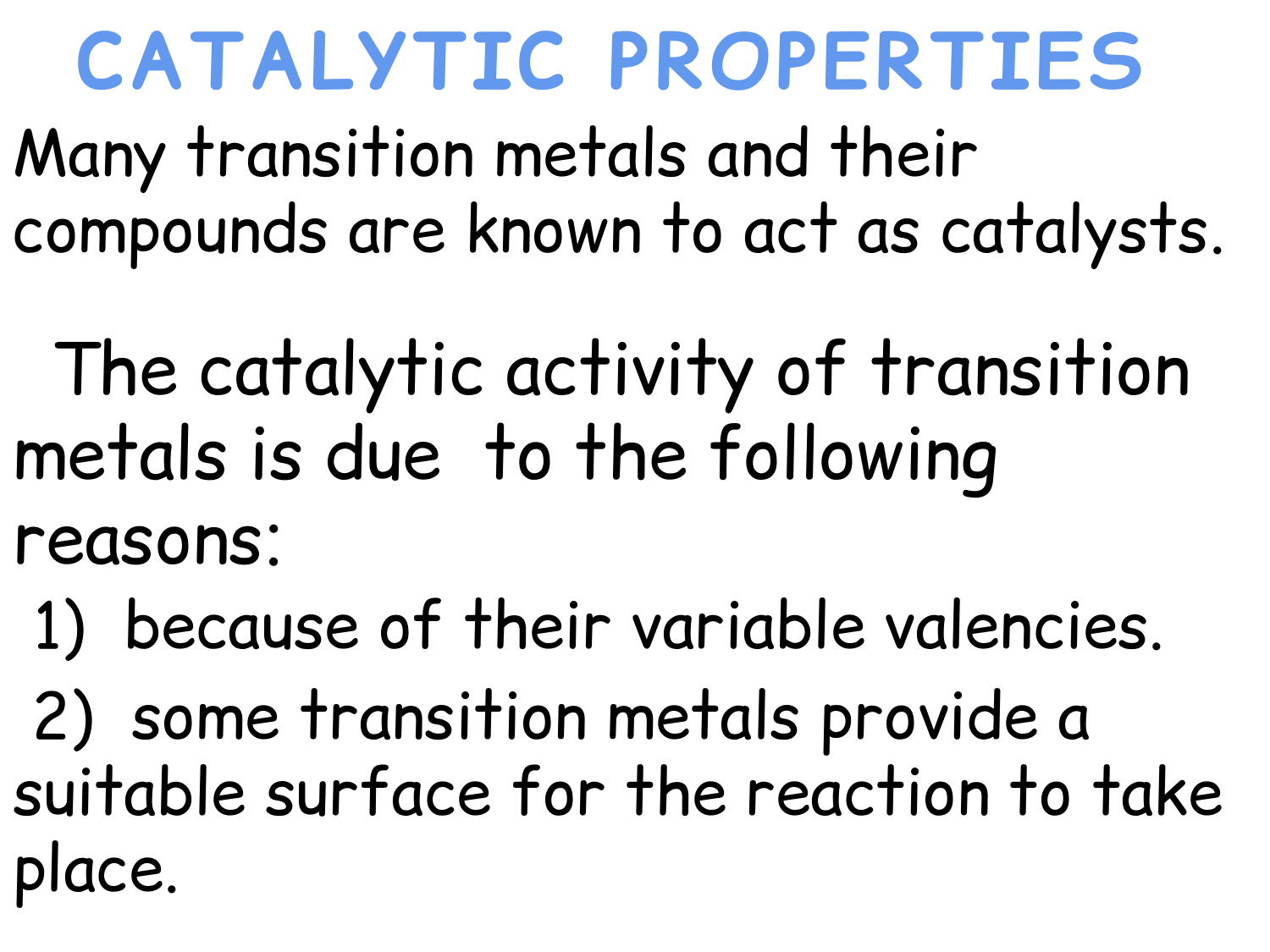

# CATALYTIC PROPERTIES
Many transition metals and their compounds are known to act as catalysts.
  The catalytic activity of transition metals is due  to the following reasons:
 1)  because of their variable valencies.
 2)  some transition metals provide a suitable surface for the reaction to take place.